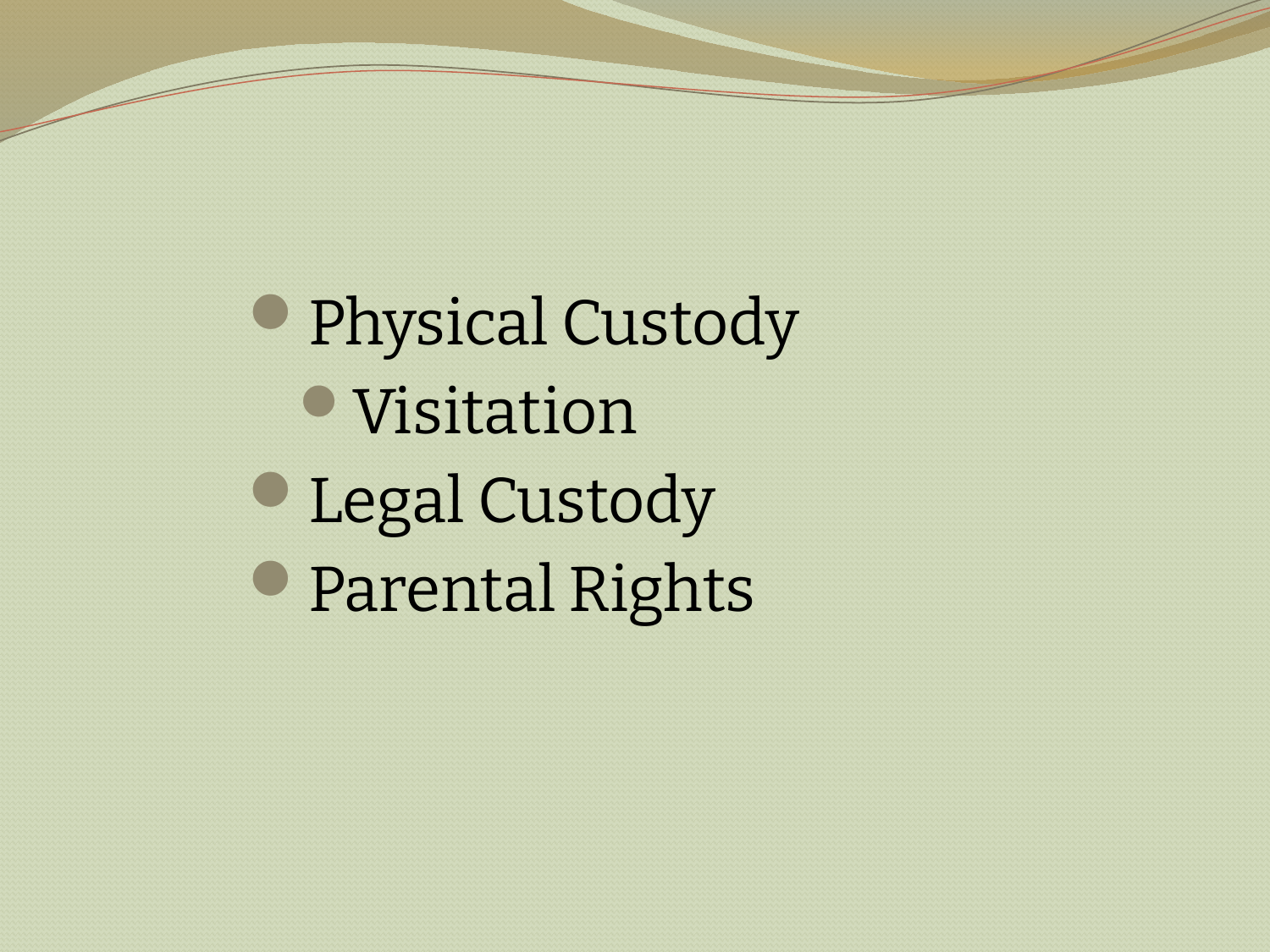

Physical Custody
Visitation
Legal Custody
Parental Rights